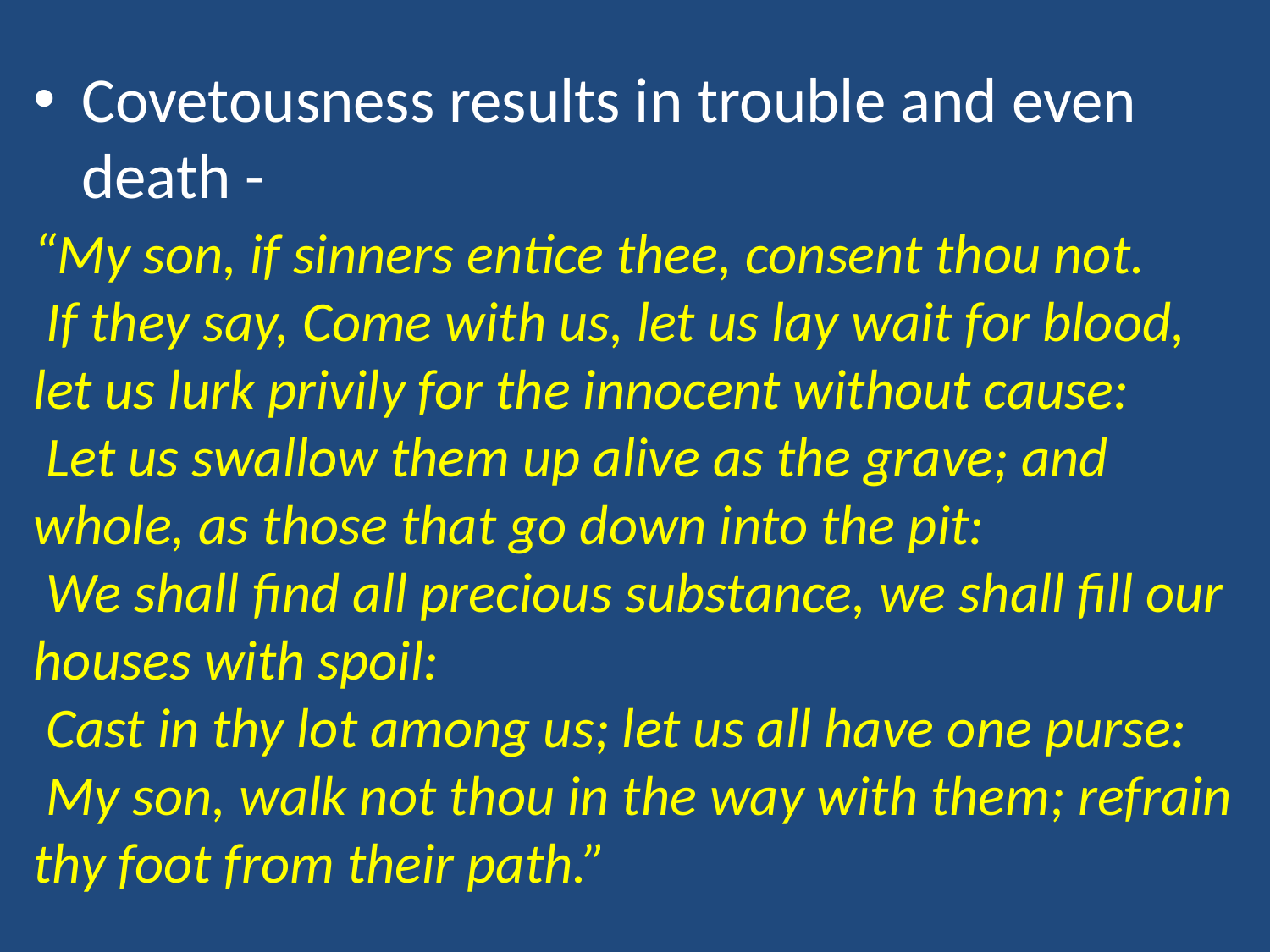

Covetousness results in trouble and even death -
“My son, if sinners entice thee, consent thou not.
 If they say, Come with us, let us lay wait for blood, let us lurk privily for the innocent without cause:
 Let us swallow them up alive as the grave; and whole, as those that go down into the pit:
 We shall find all precious substance, we shall fill our houses with spoil:
 Cast in thy lot among us; let us all have one purse:
 My son, walk not thou in the way with them; refrain thy foot from their path.”